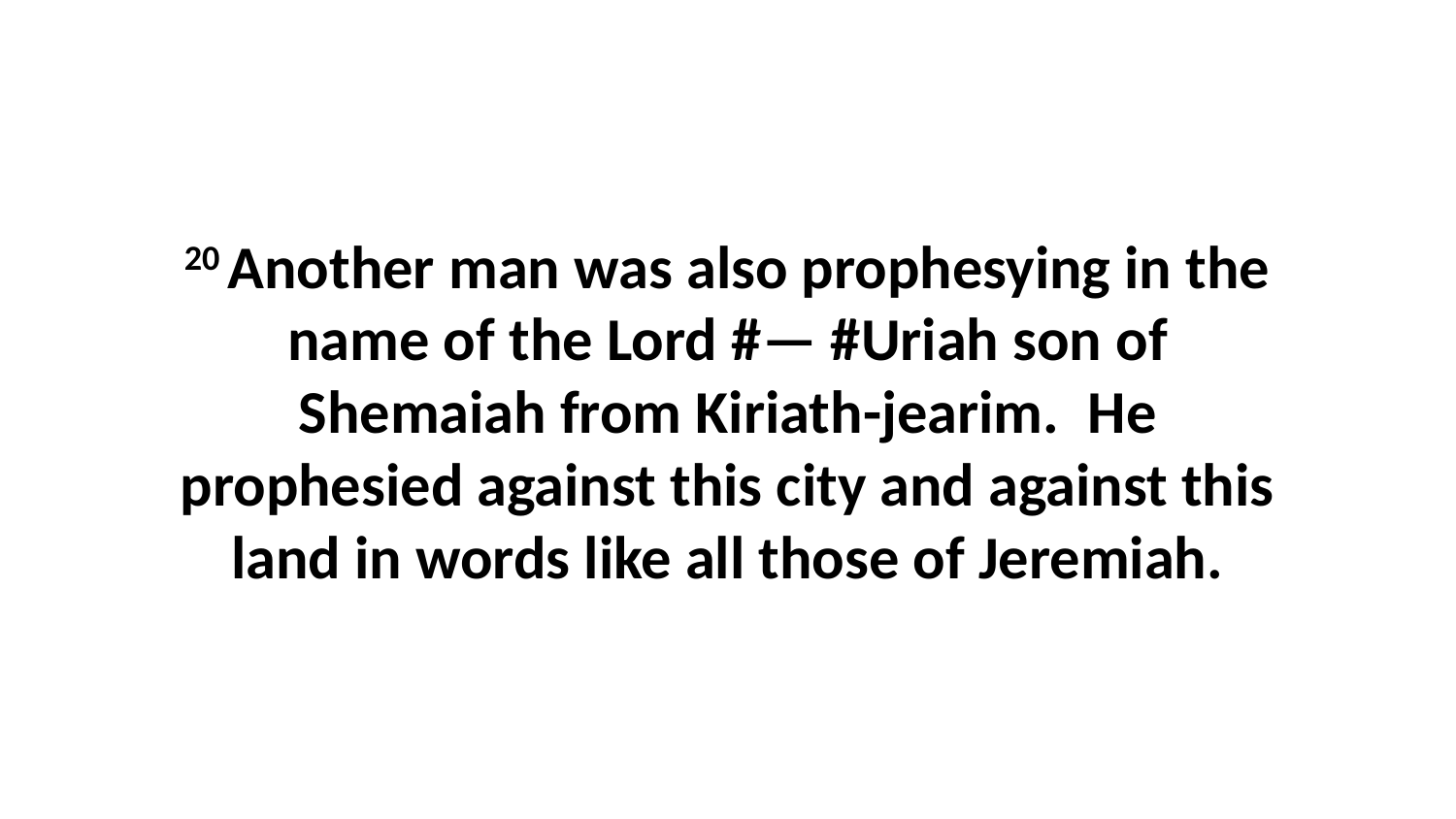

20 Another man was also prophesying in the name of the Lord #— #Uriah son of Shemaiah from Kiriath-jearim.  He prophesied against this city and against this land in words like all those of Jeremiah.